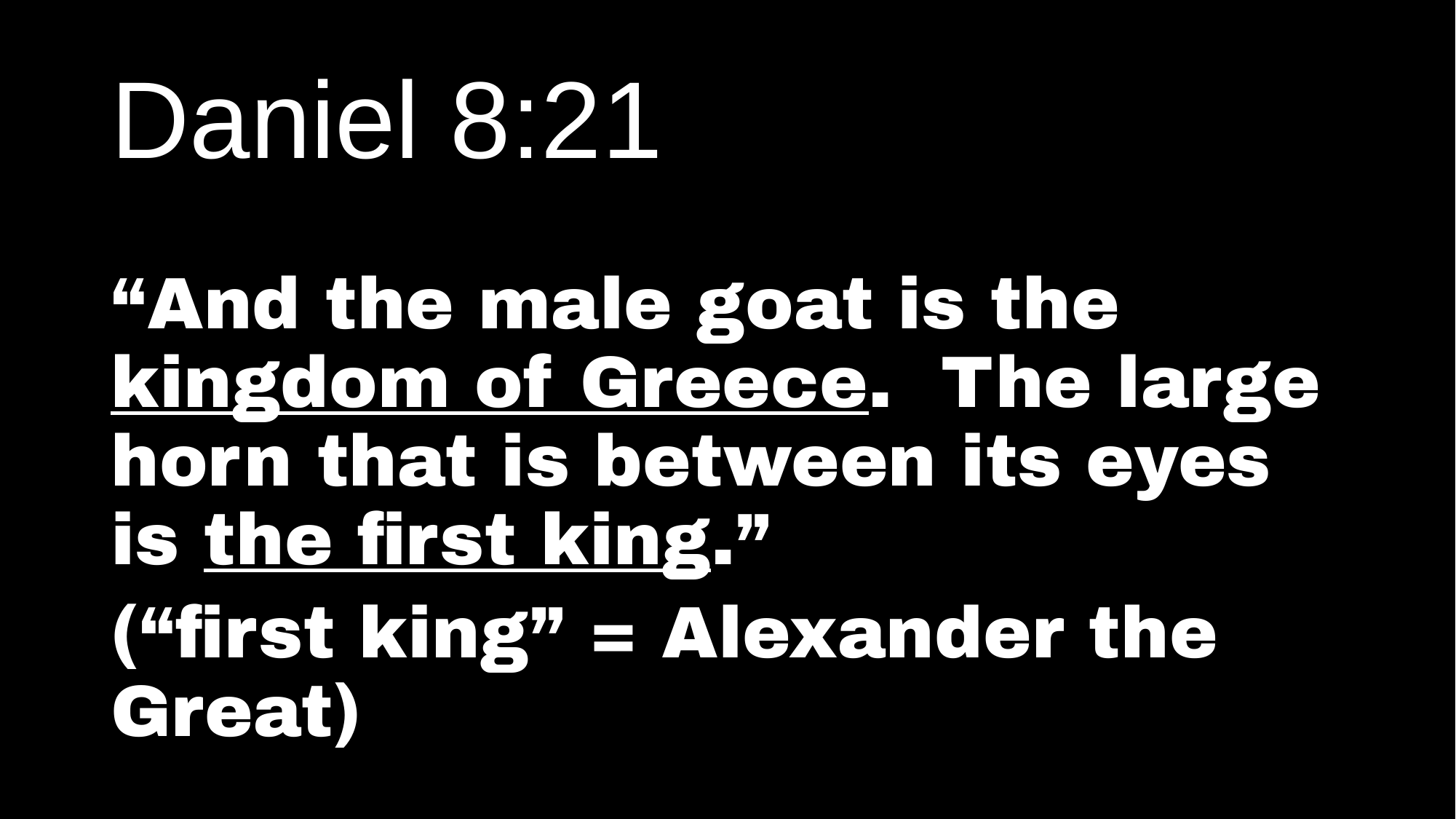

# Daniel 8:21
“And the male goat is the kingdom of Greece.  The large horn that is between its eyes is the first king.”
(“first king” = Alexander the Great)